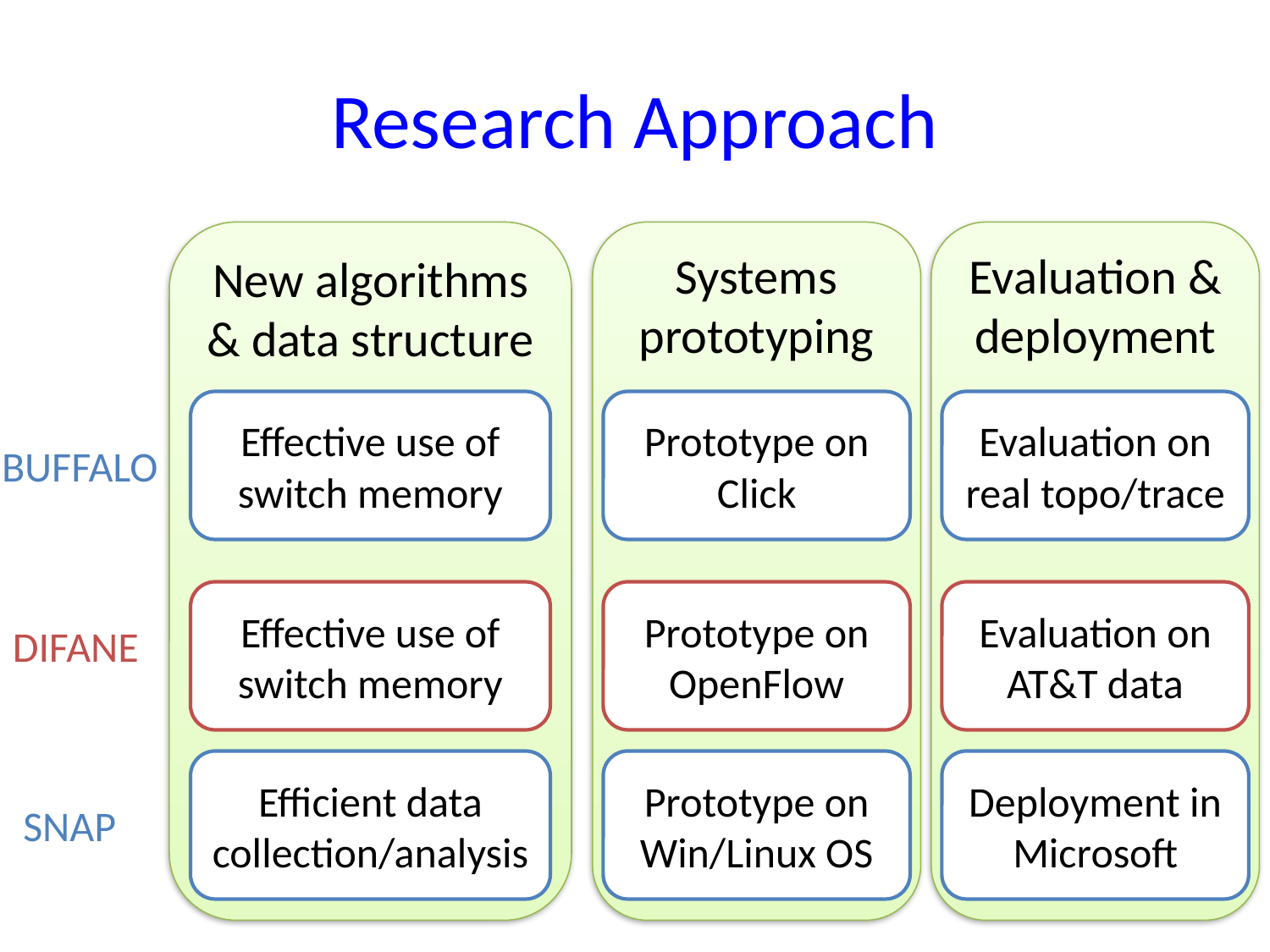

# Research Approach
New algorithms & data structure

Systems prototyping
Evaluation & deployment

Effective use of switch memory
Prototype on Click
Evaluation on real topo/trace
BUFFALO
Effective use of switch memory
Prototype on OpenFlow
Evaluation on AT&T data
DIFANE
Efficient data collection/analysis
Prototype on Win/Linux OS
Deployment in Microsoft
SNAP
10